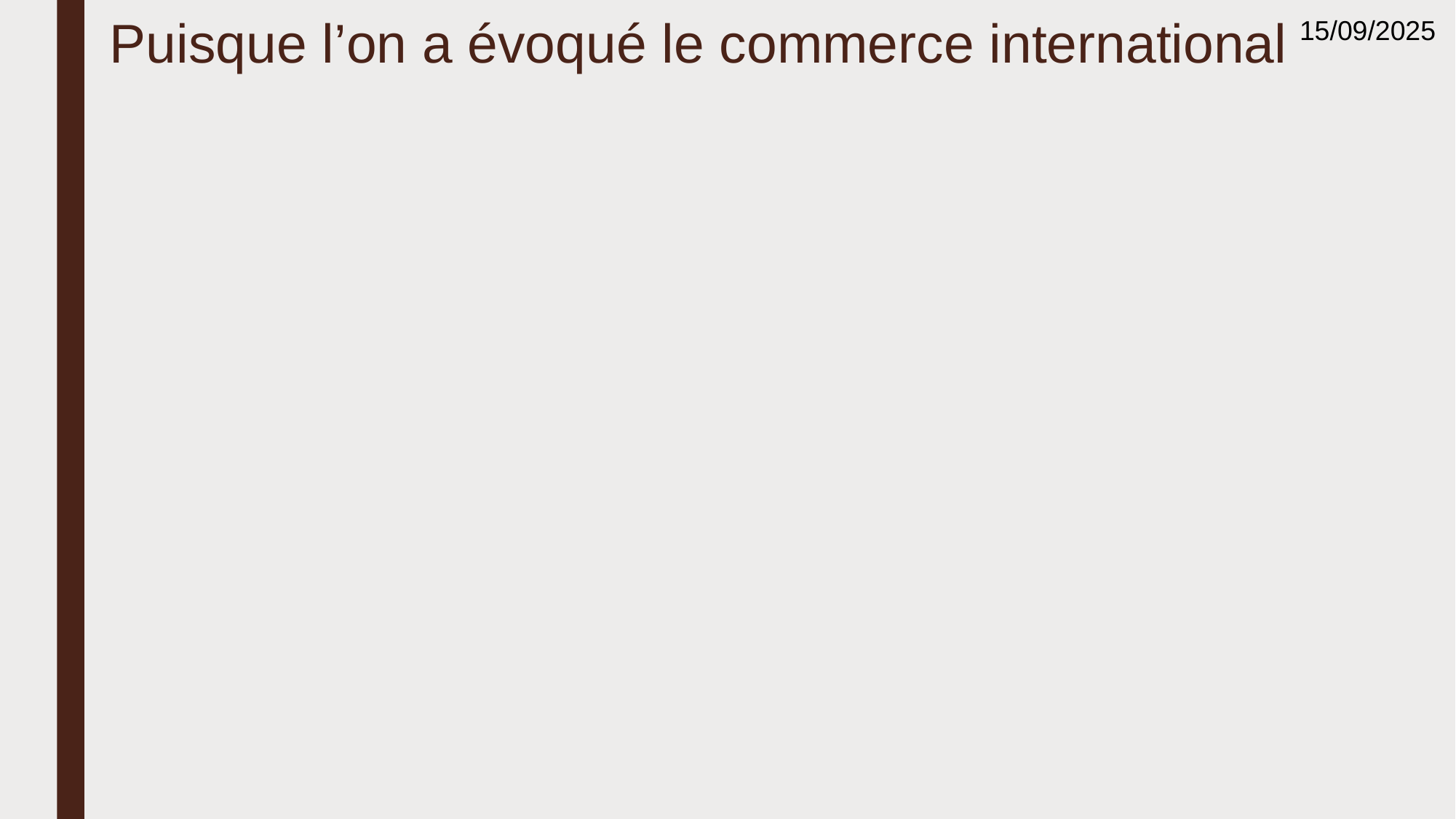

15/09/2025
Puisque l’on a évoqué le commerce international